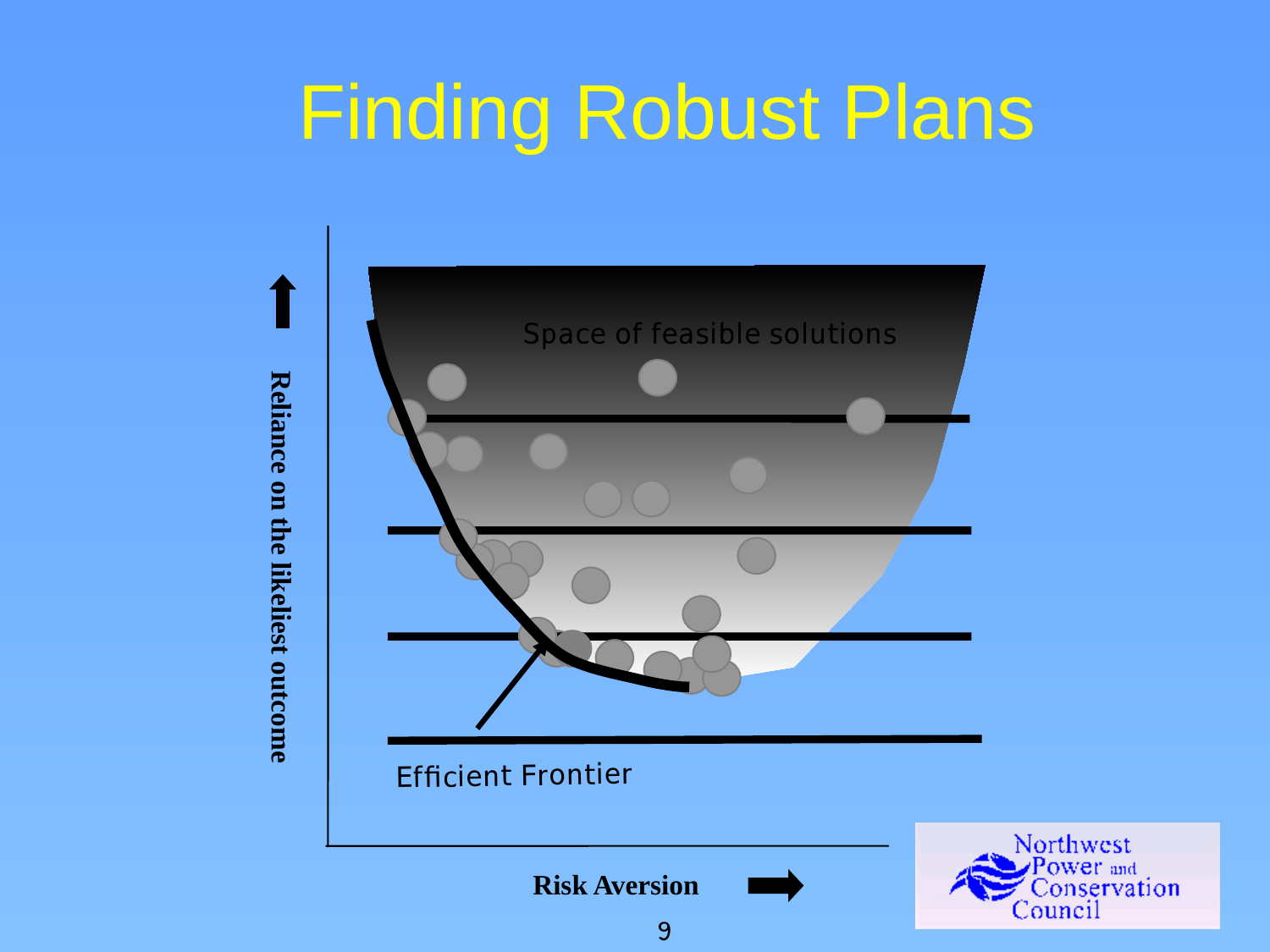

# Finding Robust Plans

Space of feasible solutions

Reliance on the likeliest outcome

Efficient Frontier

Risk Aversion